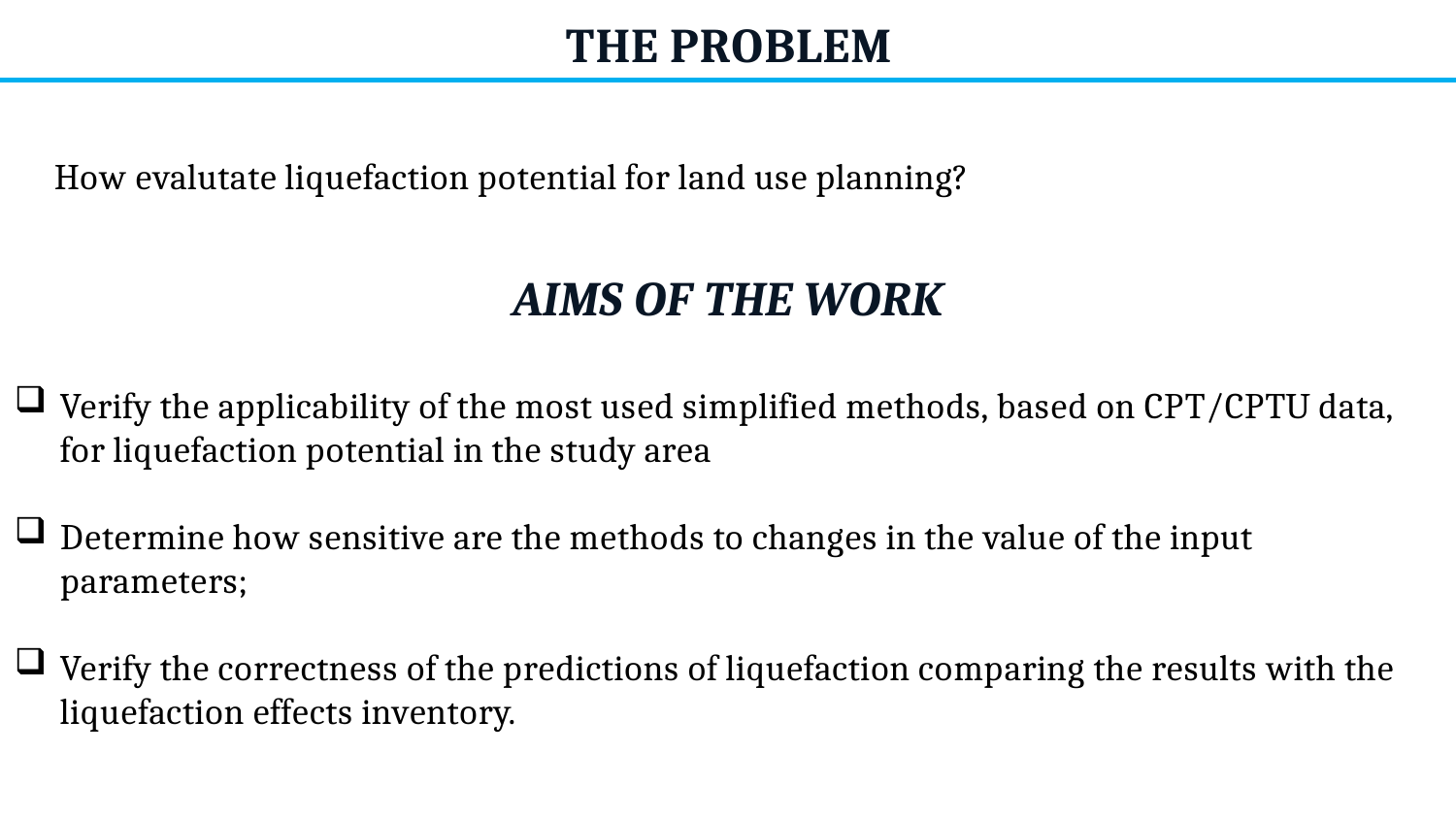

THE PROBLEM
How evalutate liquefaction potential for land use planning?
AIMS OF THE WORK
Verify the applicability of the most used simplified methods, based on CPT/CPTU data, for liquefaction potential in the study area

Determine how sensitive are the methods to changes in the value of the input parameters;

Verify the correctness of the predictions of liquefaction comparing the results with the liquefaction effects inventory.